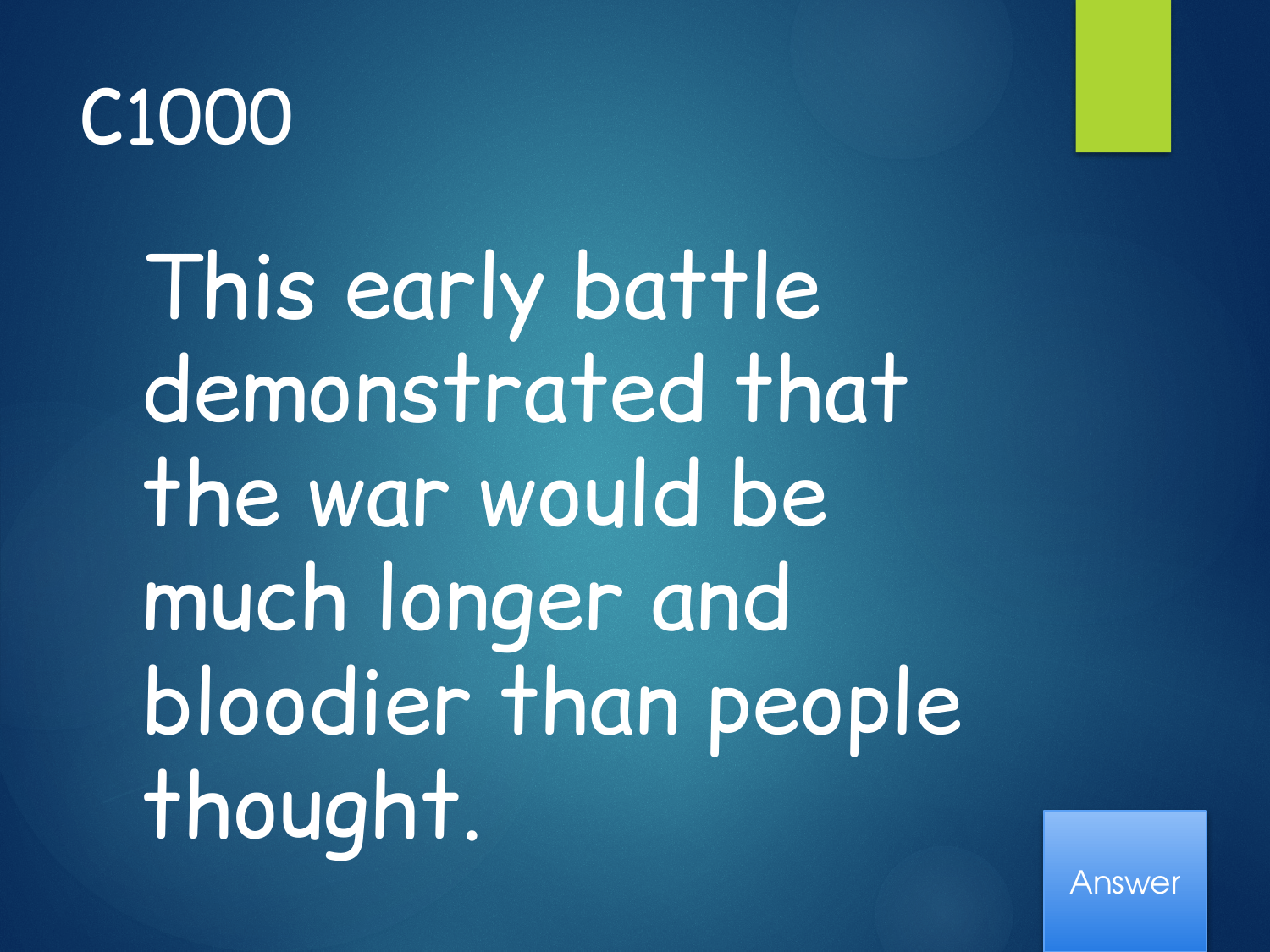

# C1000
This early battle demonstrated that the war would be much longer and bloodier than people thought.

Answer